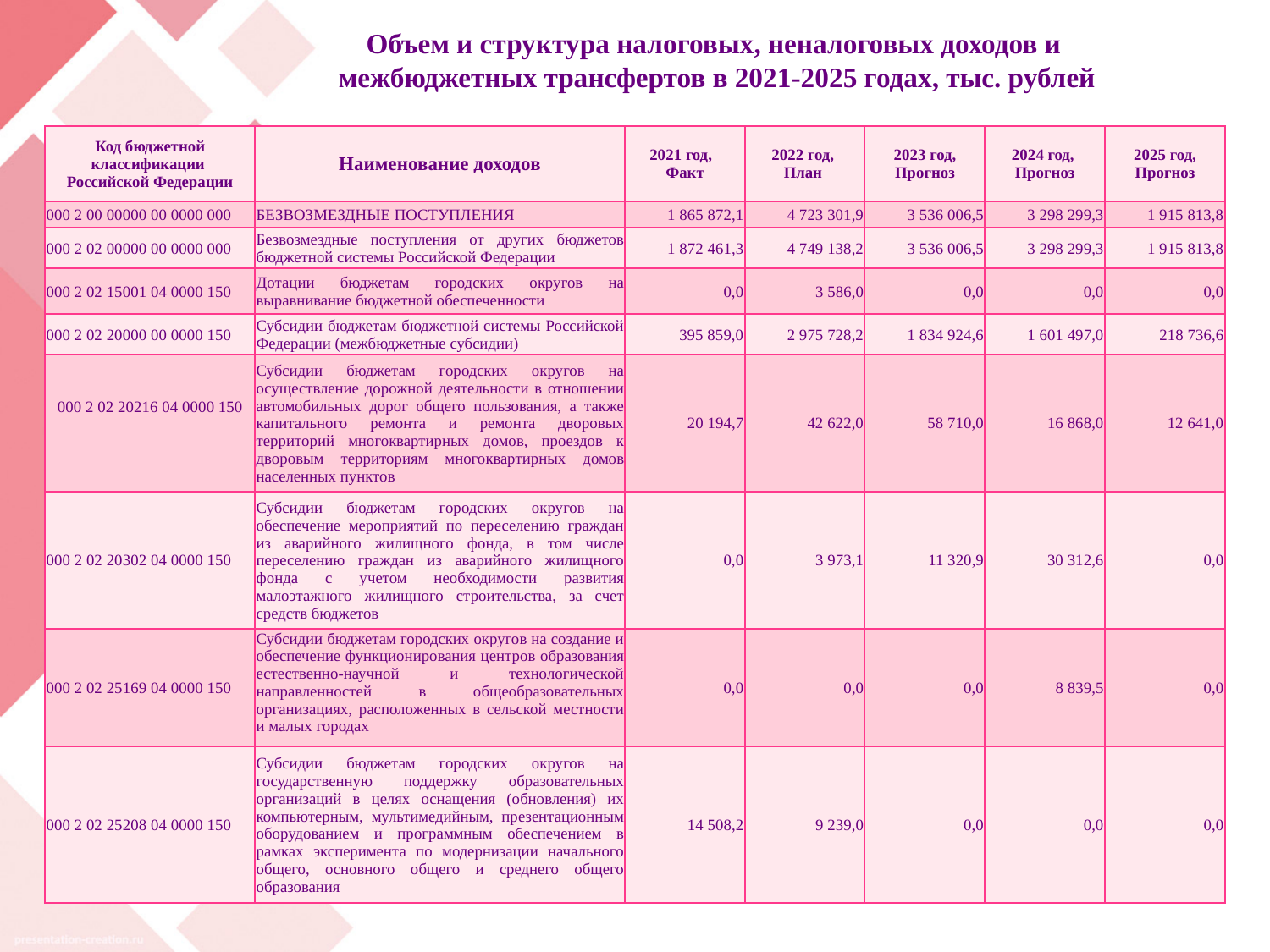

# Объем и структура налоговых, неналоговых доходов и межбюджетных трансфертов в 2021-2025 годах, тыс. рублей
| Код бюджетной классификации Российской Федерации | Наименование доходов | 2021 год, Факт | 2022 год, План | 2023 год, Прогноз | 2024 год, Прогноз | 2025 год, Прогноз |
| --- | --- | --- | --- | --- | --- | --- |
| 000 2 00 00000 00 0000 000 | БЕЗВОЗМЕЗДНЫЕ ПОСТУПЛЕНИЯ | 1 865 872,1 | 4 723 301,9 | 3 536 006,5 | 3 298 299,3 | 1 915 813,8 |
| 000 2 02 00000 00 0000 000 | Безвозмездные поступления от других бюджетов бюджетной системы Российской Федерации | 1 872 461,3 | 4 749 138,2 | 3 536 006,5 | 3 298 299,3 | 1 915 813,8 |
| 000 2 02 15001 04 0000 150 | Дотации бюджетам городских округов на выравнивание бюджетной обеспеченности | 0,0 | 3 586,0 | 0,0 | 0,0 | 0,0 |
| 000 2 02 20000 00 0000 150 | Субсидии бюджетам бюджетной системы Российской Федерации (межбюджетные субсидии) | 395 859,0 | 2 975 728,2 | 1 834 924,6 | 1 601 497,0 | 218 736,6 |
| 000 2 02 20216 04 0000 150 | Субсидии бюджетам городских округов на осуществление дорожной деятельности в отношении автомобильных дорог общего пользования, а также капитального ремонта и ремонта дворовых территорий многоквартирных домов, проездов к дворовым территориям многоквартирных домов населенных пунктов | 20 194,7 | 42 622,0 | 58 710,0 | 16 868,0 | 12 641,0 |
| 000 2 02 20302 04 0000 150 | Субсидии бюджетам городских округов на обеспечение мероприятий по переселению граждан из аварийного жилищного фонда, в том числе переселению граждан из аварийного жилищного фонда с учетом необходимости развития малоэтажного жилищного строительства, за счет средств бюджетов | 0,0 | 3 973,1 | 11 320,9 | 30 312,6 | 0,0 |
| 000 2 02 25169 04 0000 150 | Субсидии бюджетам городских округов на создание и обеспечение функционирования центров образования естественно-научной и технологической направленностей в общеобразовательных организациях, расположенных в сельской местности и малых городах | 0,0 | 0,0 | 0,0 | 8 839,5 | 0,0 |
| 000 2 02 25208 04 0000 150 | Субсидии бюджетам городских округов на государственную поддержку образовательных организаций в целях оснащения (обновления) их компьютерным, мультимедийным, презентационным оборудованием и программным обеспечением в рамках эксперимента по модернизации начального общего, основного общего и среднего общего образования | 14 508,2 | 9 239,0 | 0,0 | 0,0 | 0,0 |